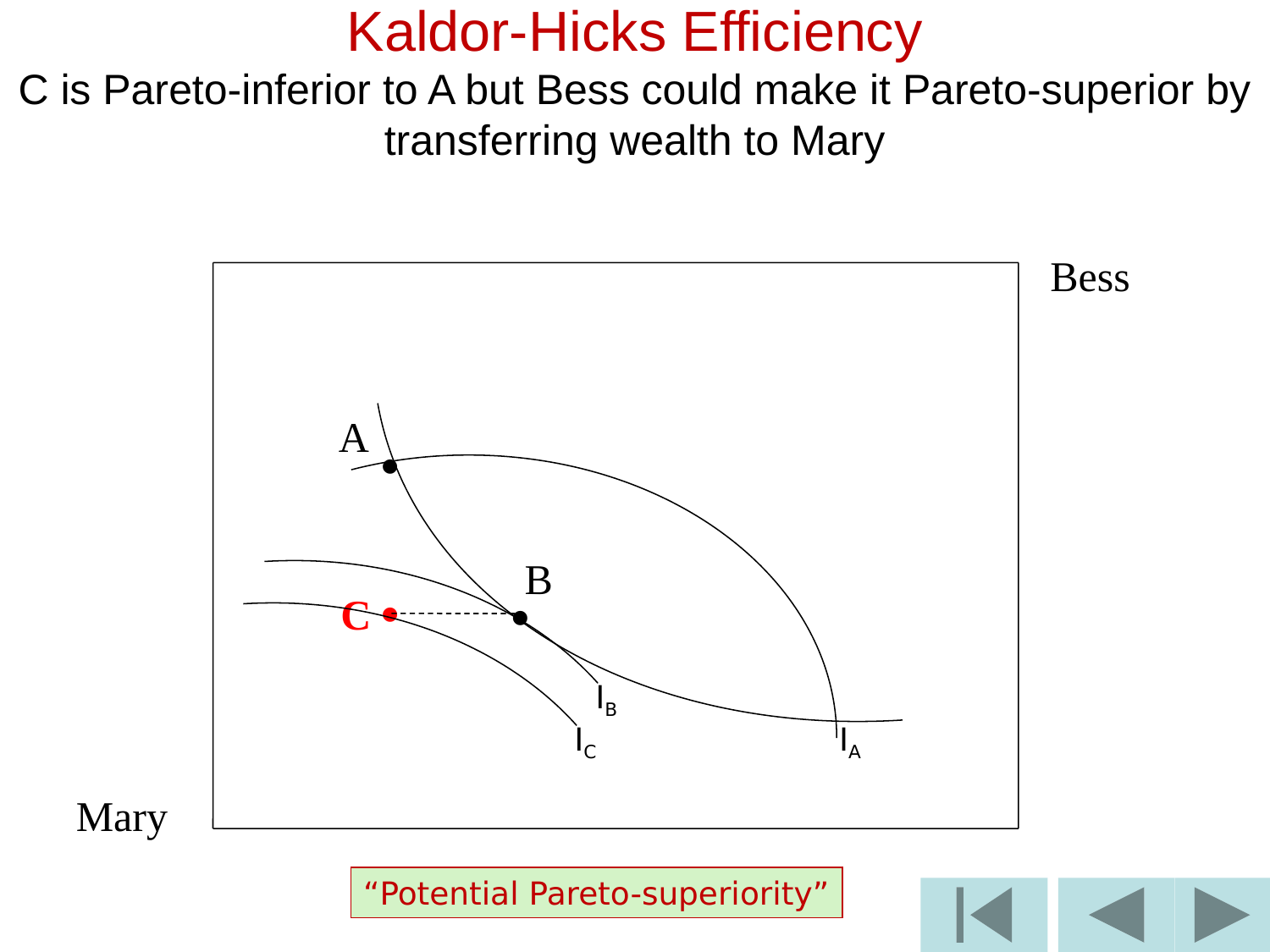

# Kaldor-Hicks Efficiency C is Pareto-inferior to A but Bess could make it Pareto-superior by transferring wealth to Mary
Bess

A
•

B

C
•
•

IB
IC
IA
Mary

21
“Potential Pareto-superiority”